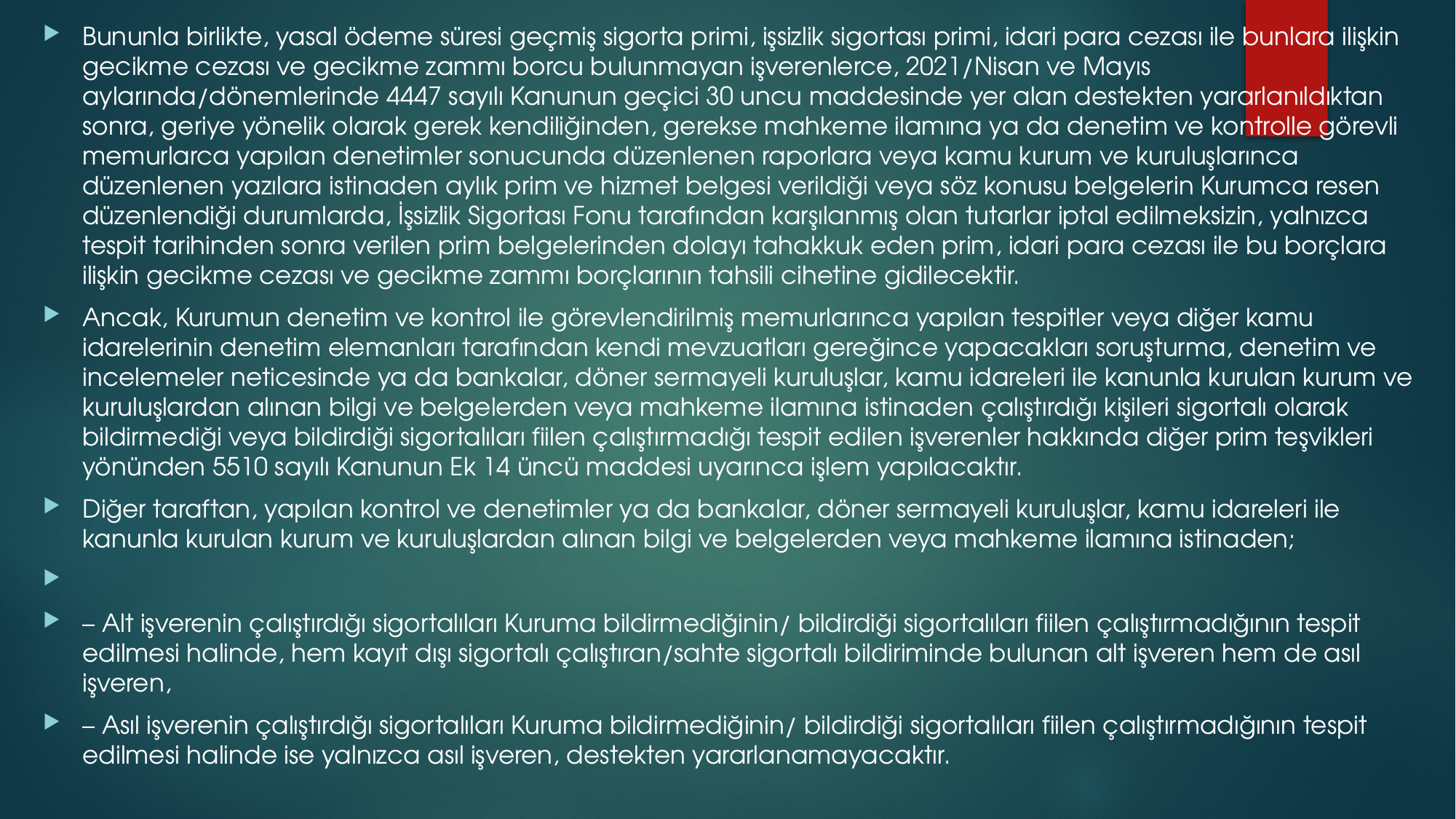

Bununla birlikte, yasal ödeme süresi geçmiş sigorta primi, işsizlik sigortası primi, idari para cezası ile bunlara ilişkin gecikme cezası ve gecikme zammı borcu bulunmayan işverenlerce, 2021/Nisan ve Mayıs aylarında/dönemlerinde 4447 sayılı Kanunun geçici 30 uncu maddesinde yer alan destekten yararlanıldıktan sonra, geriye yönelik olarak gerek kendiliğinden, gerekse mahkeme ilamına ya da denetim ve kontrolle görevli memurlarca yapılan denetimler sonucunda düzenlenen raporlara veya kamu kurum ve kuruluşlarınca düzenlenen yazılara istinaden aylık prim ve hizmet belgesi verildiği veya söz konusu belgelerin Kurumca resen düzenlendiği durumlarda, İşsizlik Sigortası Fonu tarafından karşılanmış olan tutarlar iptal edilmeksizin, yalnızca tespit tarihinden sonra verilen prim belgelerinden dolayı tahakkuk eden prim, idari para cezası ile bu borçlara ilişkin gecikme cezası ve gecikme zammı borçlarının tahsili cihetine gidilecektir.
Ancak, Kurumun denetim ve kontrol ile görevlendirilmiş memurlarınca yapılan tespitler veya diğer kamu idarelerinin denetim elemanları tarafından kendi mevzuatları gereğince yapacakları soruşturma, denetim ve incelemeler neticesinde ya da bankalar, döner sermayeli kuruluşlar, kamu idareleri ile kanunla kurulan kurum ve kuruluşlardan alınan bilgi ve belgelerden veya mahkeme ilamına istinaden çalıştırdığı kişileri sigortalı olarak bildirmediği veya bildirdiği sigortalıları fiilen çalıştırmadığı tespit edilen işverenler hakkında diğer prim teşvikleri yönünden 5510 sayılı Kanunun Ek 14 üncü maddesi uyarınca işlem yapılacaktır.
Diğer taraftan, yapılan kontrol ve denetimler ya da bankalar, döner sermayeli kuruluşlar, kamu idareleri ile kanunla kurulan kurum ve kuruluşlardan alınan bilgi ve belgelerden veya mahkeme ilamına istinaden;

– Alt işverenin çalıştırdığı sigortalıları Kuruma bildirmediğinin/ bildirdiği sigortalıları fiilen çalıştırmadığının tespit edilmesi halinde, hem kayıt dışı sigortalı çalıştıran/sahte sigortalı bildiriminde bulunan alt işveren hem de asıl işveren,
– Asıl işverenin çalıştırdığı sigortalıları Kuruma bildirmediğinin/ bildirdiği sigortalıları fiilen çalıştırmadığının tespit edilmesi halinde ise yalnızca asıl işveren, destekten yararlanamayacaktır.